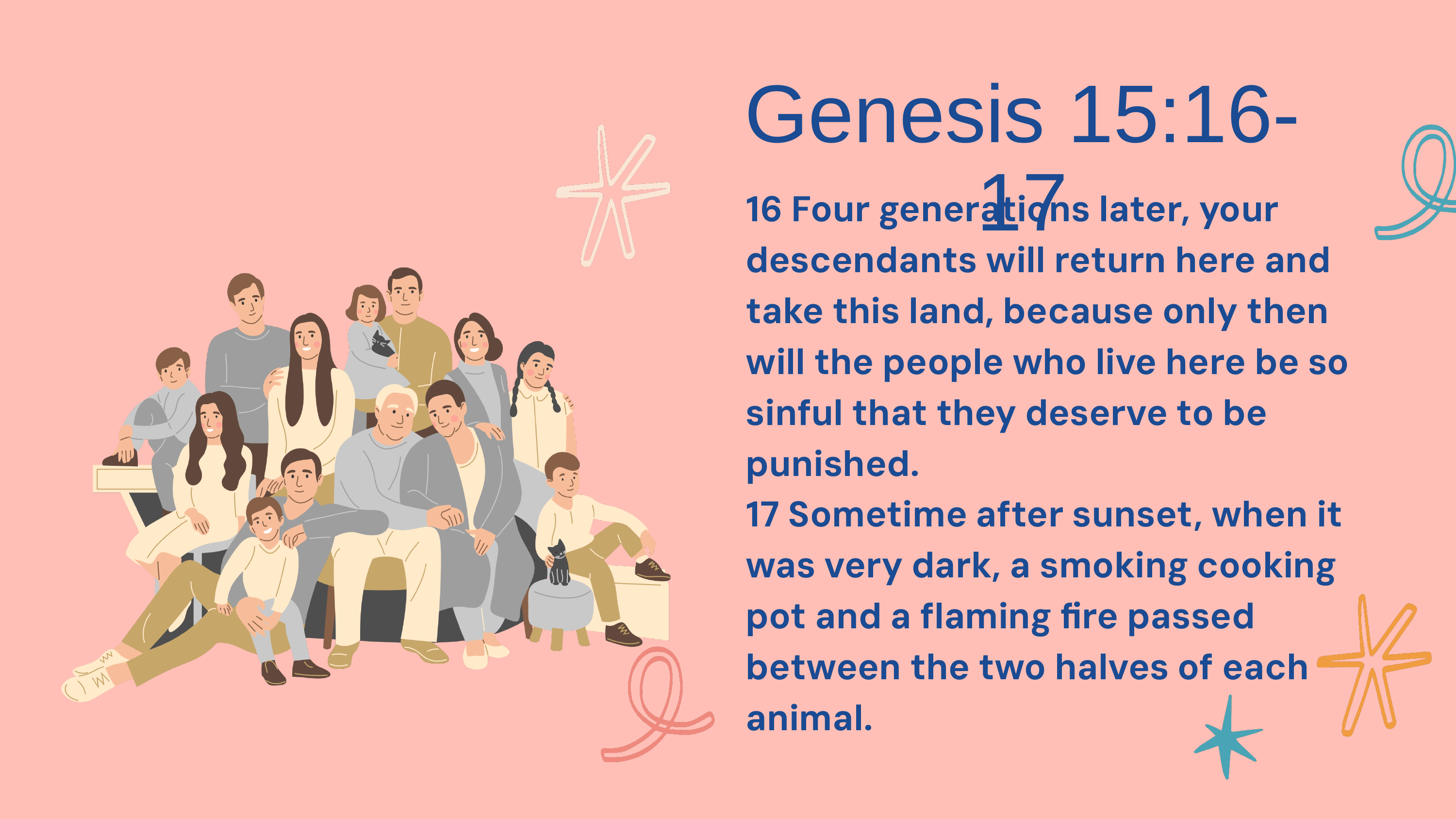

Genesis 15:16-17

16 Four generations later, your descendants will return here and take this land, because only then will the people who live here be so sinful that they deserve to be punished.
17 Sometime after sunset, when it was very dark, a smoking cooking pot and a flaming fire passed between the two halves of each animal.